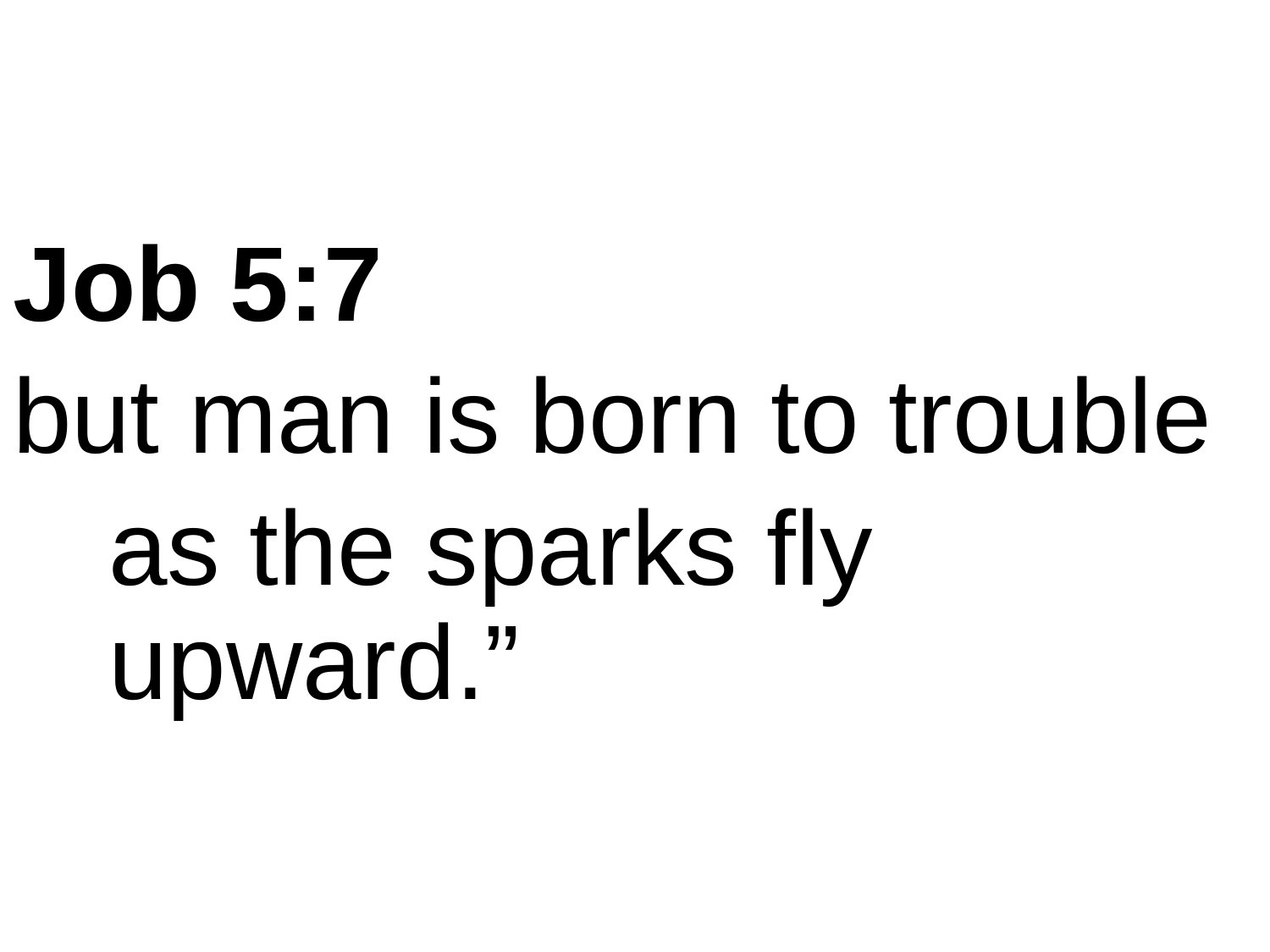

Job 5:7
but man is born to trouble
as the sparks fly upward.”